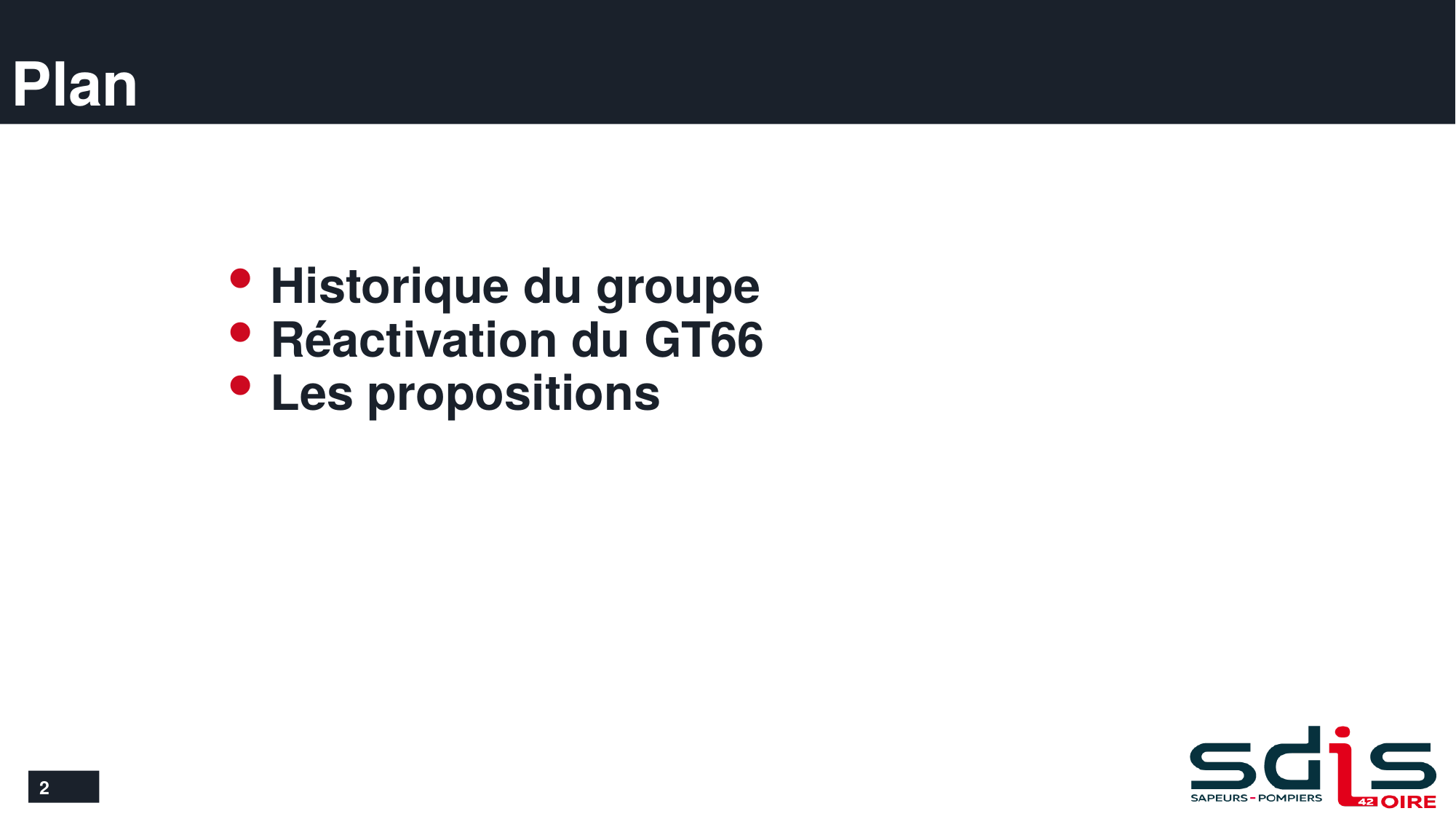

# Plan

Historique du groupe
Réactivation du GT66
Les propositions
2